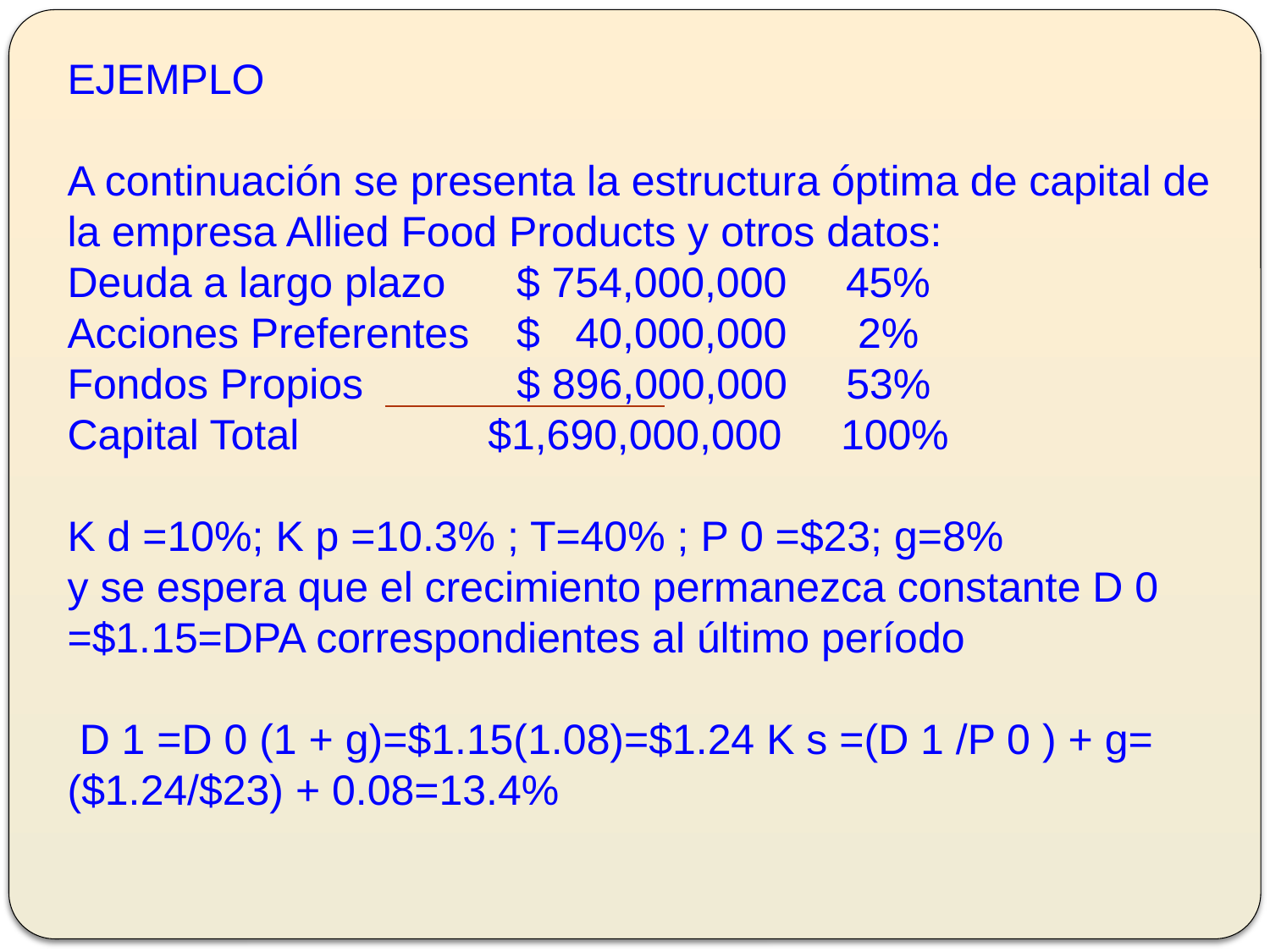

EJEMPLO

A continuación se presenta la estructura óptima de capital de la empresa Allied Food Products y otros datos:
Deuda a largo plazo      $ 754,000,000     45%
Acciones Preferentes    $   40,000,000      2%
Fondos Propios             $ 896,000,000     53%
Capital Total                $1,690,000,000     100%

K d =10%; K p =10.3% ; T=40% ; P 0 =$23; g=8%
y se espera que el crecimiento permanezca constante D 0 =$1.15=DPA correspondientes al último período

 D 1 =D 0 (1 + g)=$1.15(1.08)=$1.24 K s =(D 1 /P 0 ) + g= ($1.24/$23) + 0.08=13.4%